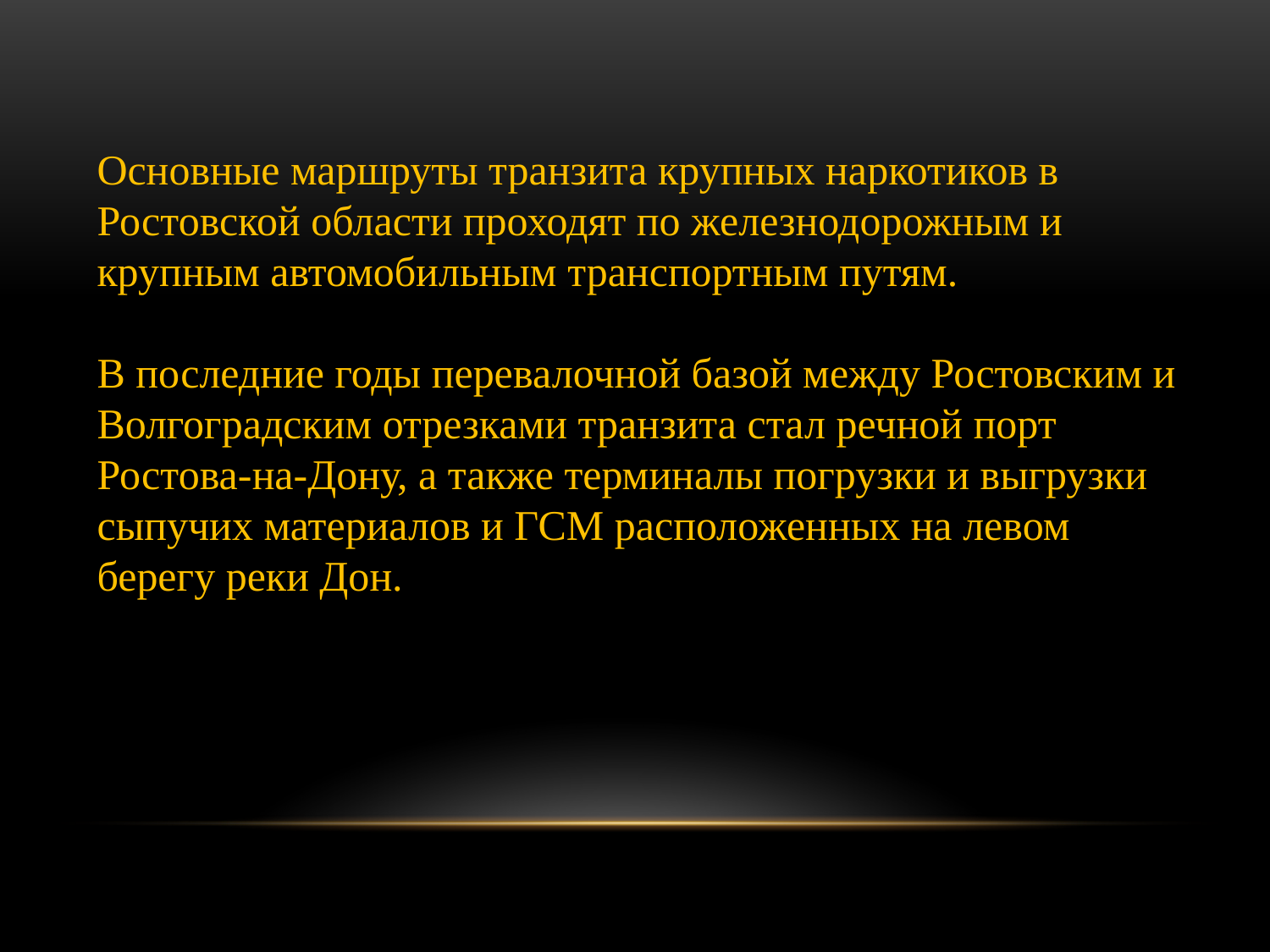

Основные маршруты транзита крупных наркотиков в Ростовской области проходят по железнодорожным и крупным автомобильным транспортным путям.

В последние годы перевалочной базой между Ростовским и Волгоградским отрезками транзита стал речной порт Ростова-на-Дону, а также терминалы погрузки и выгрузки сыпучих материалов и ГСМ расположенных на левом берегу реки Дон.